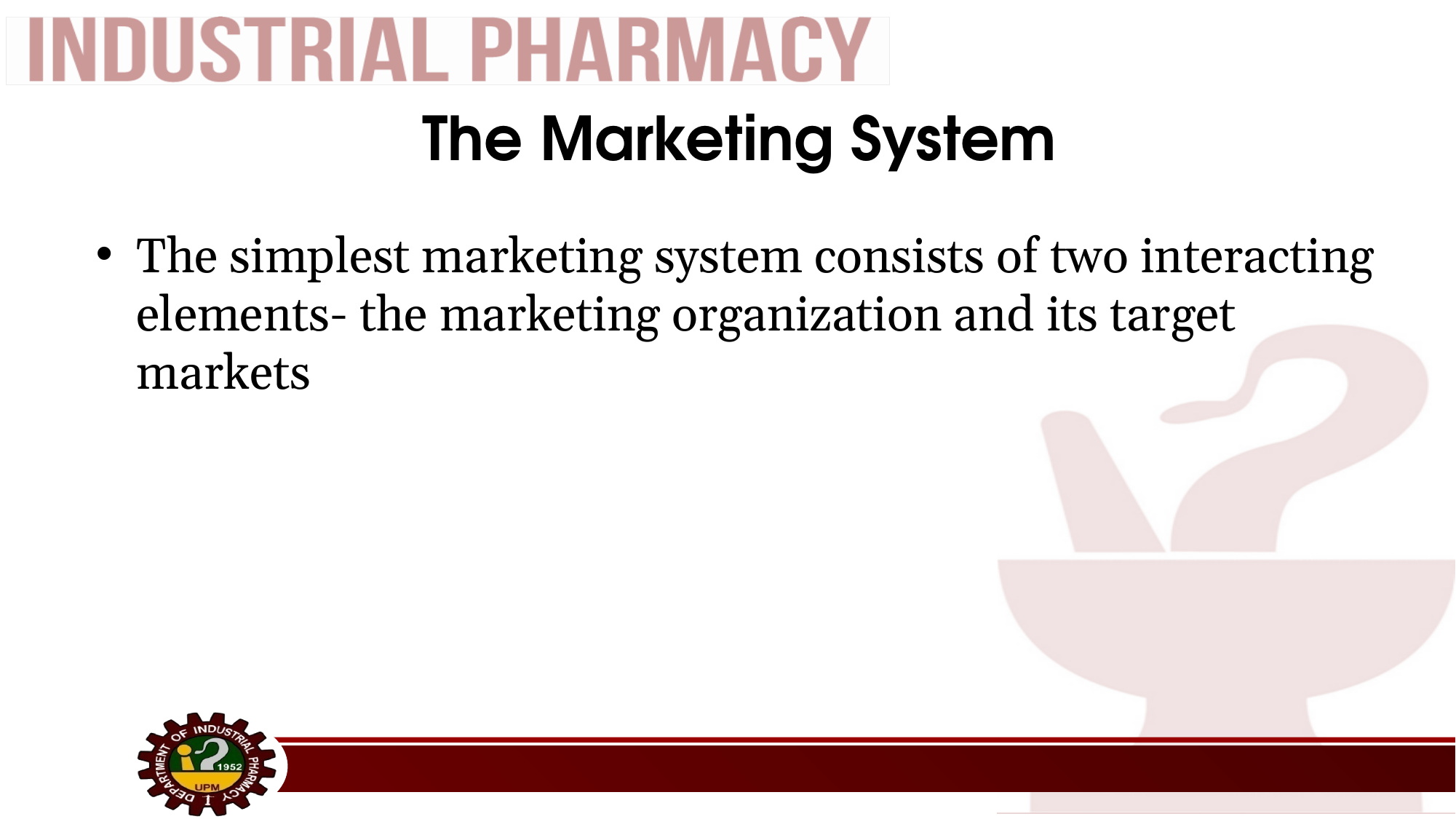

# The Marketing System
The simplest marketing system consists of two interacting elements- the marketing organization and its target markets